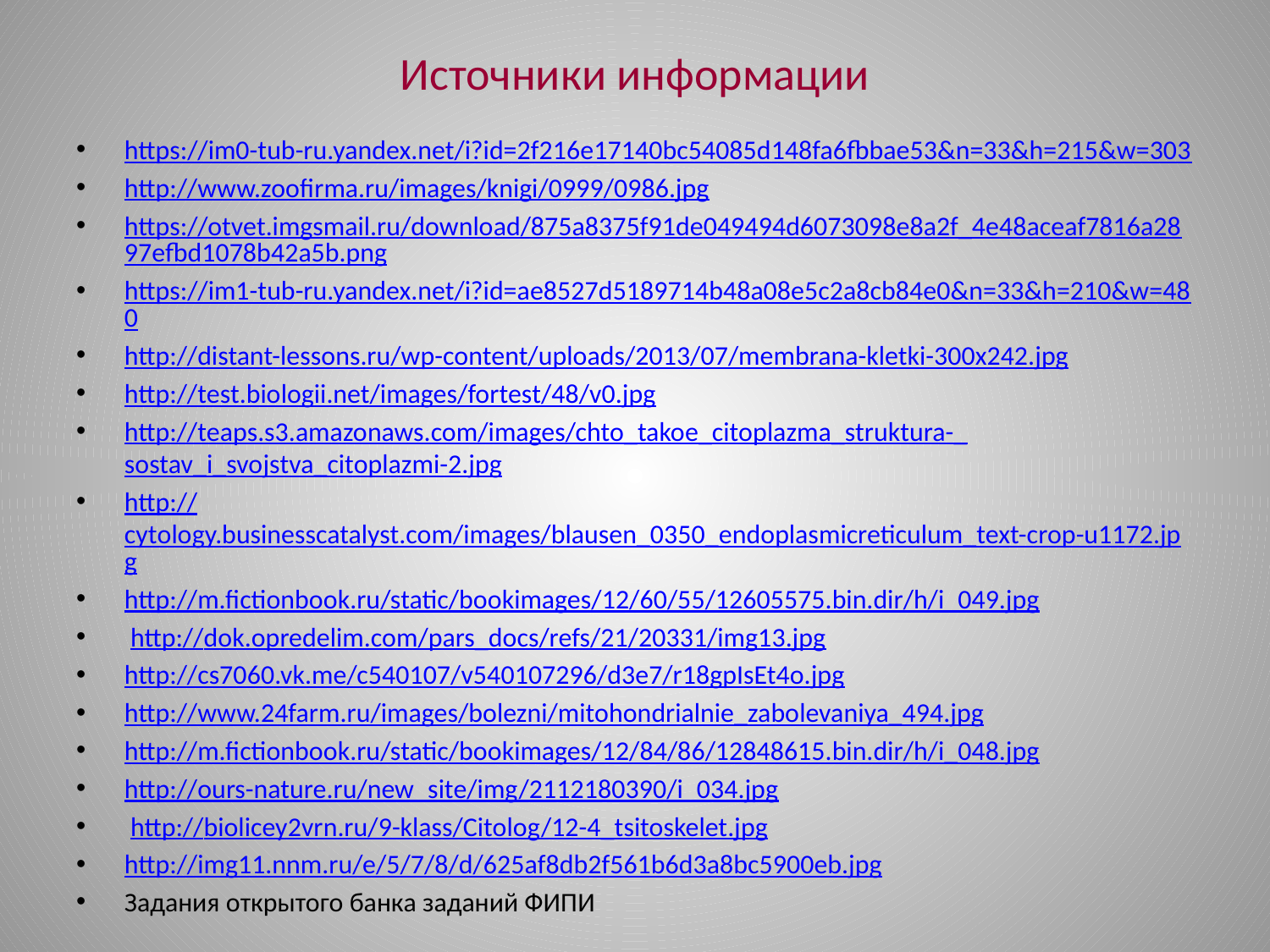

# Источники информации
https://im0-tub-ru.yandex.net/i?id=2f216e17140bc54085d148fa6fbbae53&n=33&h=215&w=303
http://www.zoofirma.ru/images/knigi/0999/0986.jpg
https://otvet.imgsmail.ru/download/875a8375f91de049494d6073098e8a2f_4e48aceaf7816a2897efbd1078b42a5b.png
https://im1-tub-ru.yandex.net/i?id=ae8527d5189714b48a08e5c2a8cb84e0&n=33&h=210&w=480
http://distant-lessons.ru/wp-content/uploads/2013/07/membrana-kletki-300x242.jpg
http://test.biologii.net/images/fortest/48/v0.jpg
http://teaps.s3.amazonaws.com/images/chto_takoe_citoplazma_struktura-_sostav_i_svojstva_citoplazmi-2.jpg
http://cytology.businesscatalyst.com/images/blausen_0350_endoplasmicreticulum_text-crop-u1172.jpg
http://m.fictionbook.ru/static/bookimages/12/60/55/12605575.bin.dir/h/i_049.jpg
 http://dok.opredelim.com/pars_docs/refs/21/20331/img13.jpg
http://cs7060.vk.me/c540107/v540107296/d3e7/r18gpIsEt4o.jpg
http://www.24farm.ru/images/bolezni/mitohondrialnie_zabolevaniya_494.jpg
http://m.fictionbook.ru/static/bookimages/12/84/86/12848615.bin.dir/h/i_048.jpg
http://ours-nature.ru/new_site/img/2112180390/i_034.jpg
 http://biolicey2vrn.ru/9-klass/Citolog/12-4_tsitoskelet.jpg
http://img11.nnm.ru/e/5/7/8/d/625af8db2f561b6d3a8bc5900eb.jpg
Задания открытого банка заданий ФИПИ